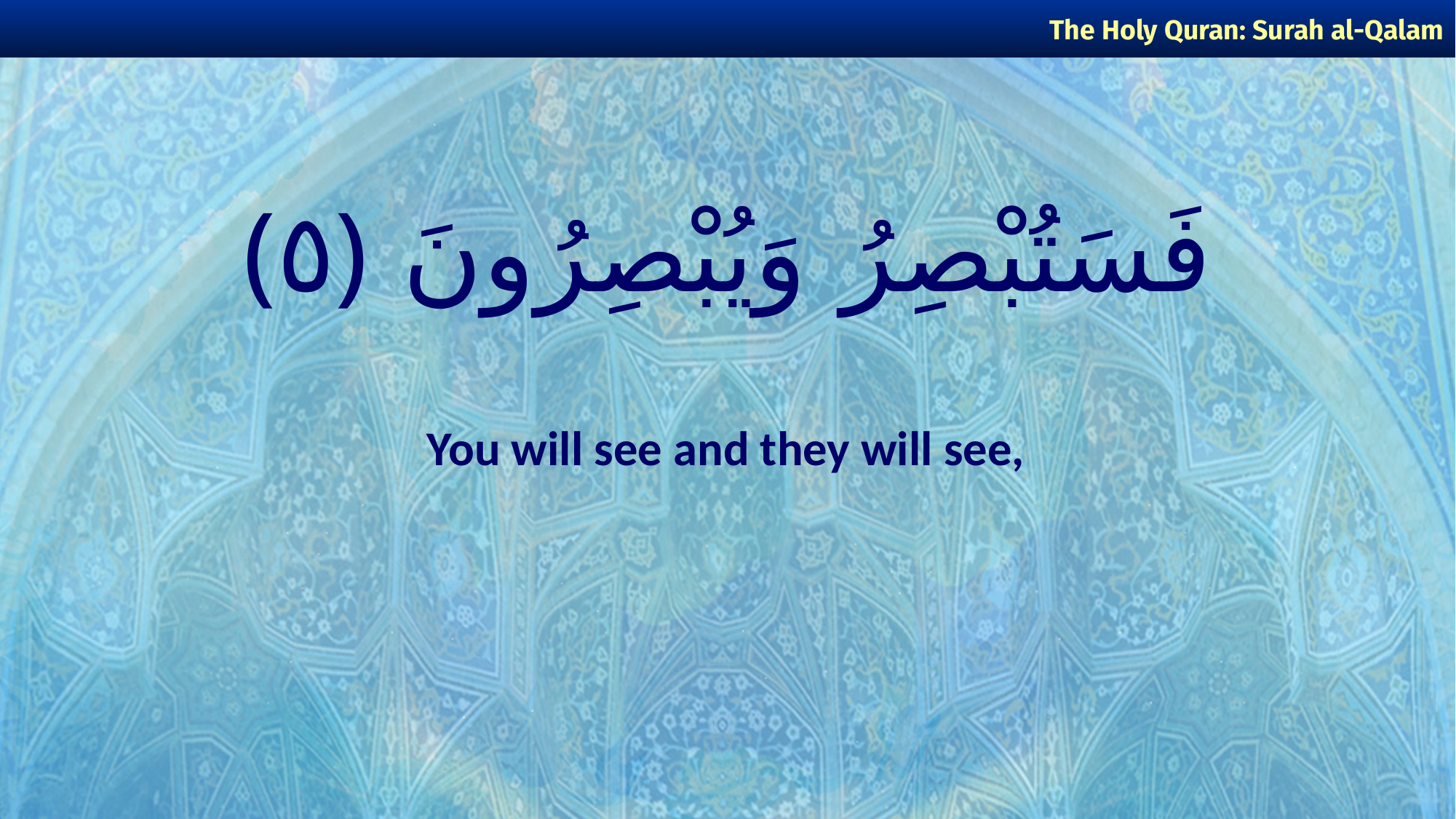

The Holy Quran: Surah al-Qalam
# فَسَتُبْصِرُ وَيُبْصِرُونَ ﴿٥﴾
You will see and they will see,